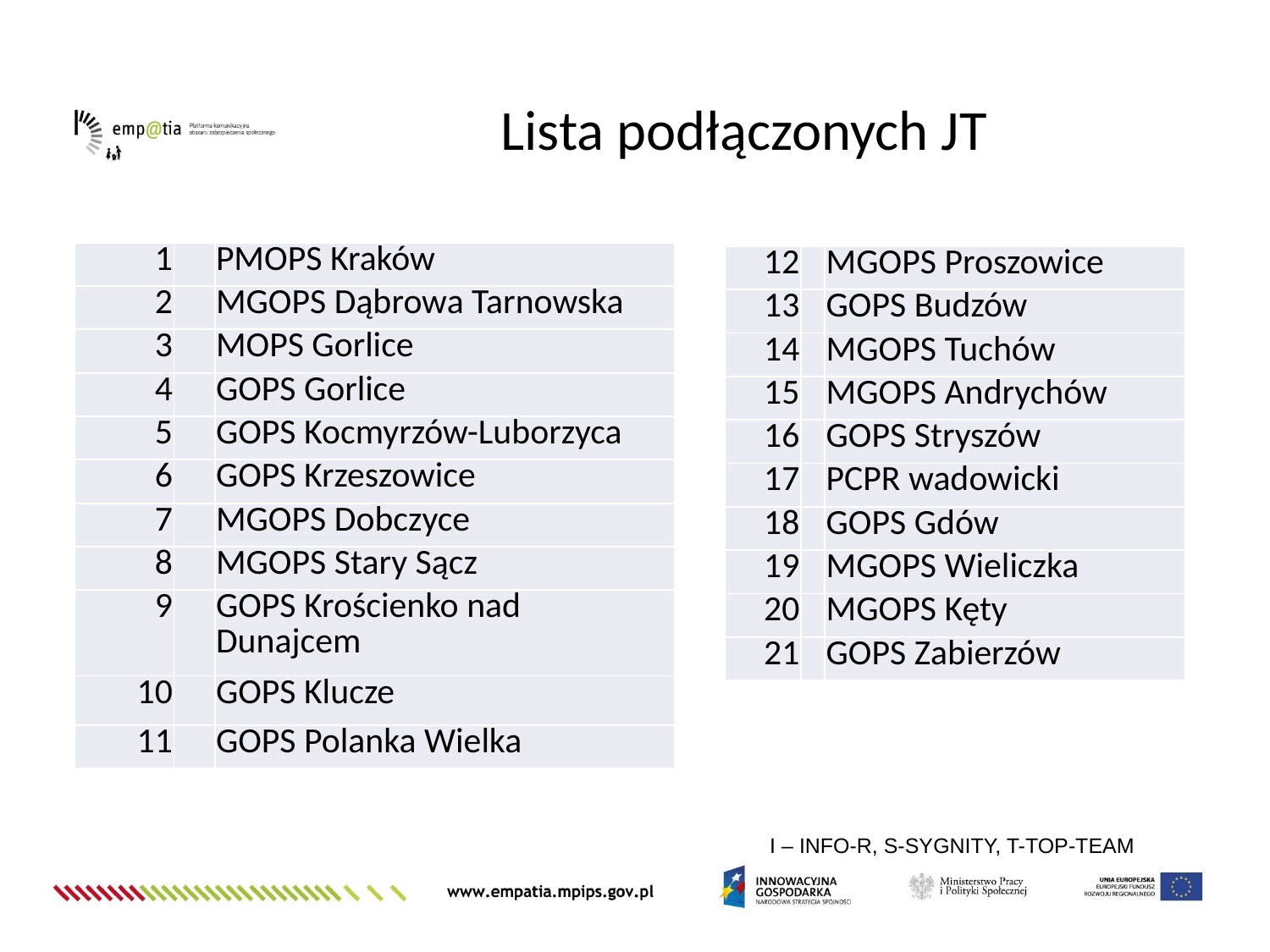

Lista podłączonych JT
| 1 |  | PMOPS Kraków |
| --- | --- | --- |
| 2 |  | MGOPS Dąbrowa Tarnowska |
| 3 |  | MOPS Gorlice |
| 4 |  | GOPS Gorlice |
| 5 |  | GOPS Kocmyrzów-Luborzyca |
| 6 |  | GOPS Krzeszowice |
| 7 |  | MGOPS Dobczyce |
| 8 |  | MGOPS Stary Sącz |
| 9 |  | GOPS Krościenko nad Dunajcem |
| 10 |  | GOPS Klucze |
| 11 |  | GOPS Polanka Wielka |
| 12 |  | MGOPS Proszowice |
| --- | --- | --- |
| 13 |  | GOPS Budzów |
| 14 |  | MGOPS Tuchów |
| 15 |  | MGOPS Andrychów |
| 16 |  | GOPS Stryszów |
| 17 |  | PCPR wadowicki |
| 18 |  | GOPS Gdów |
| 19 |  | MGOPS Wieliczka |
| 20 |  | MGOPS Kęty |
| 21 |  | GOPS Zabierzów |
I – INFO-R, S-SYGNITY, T-TOP-TEAM